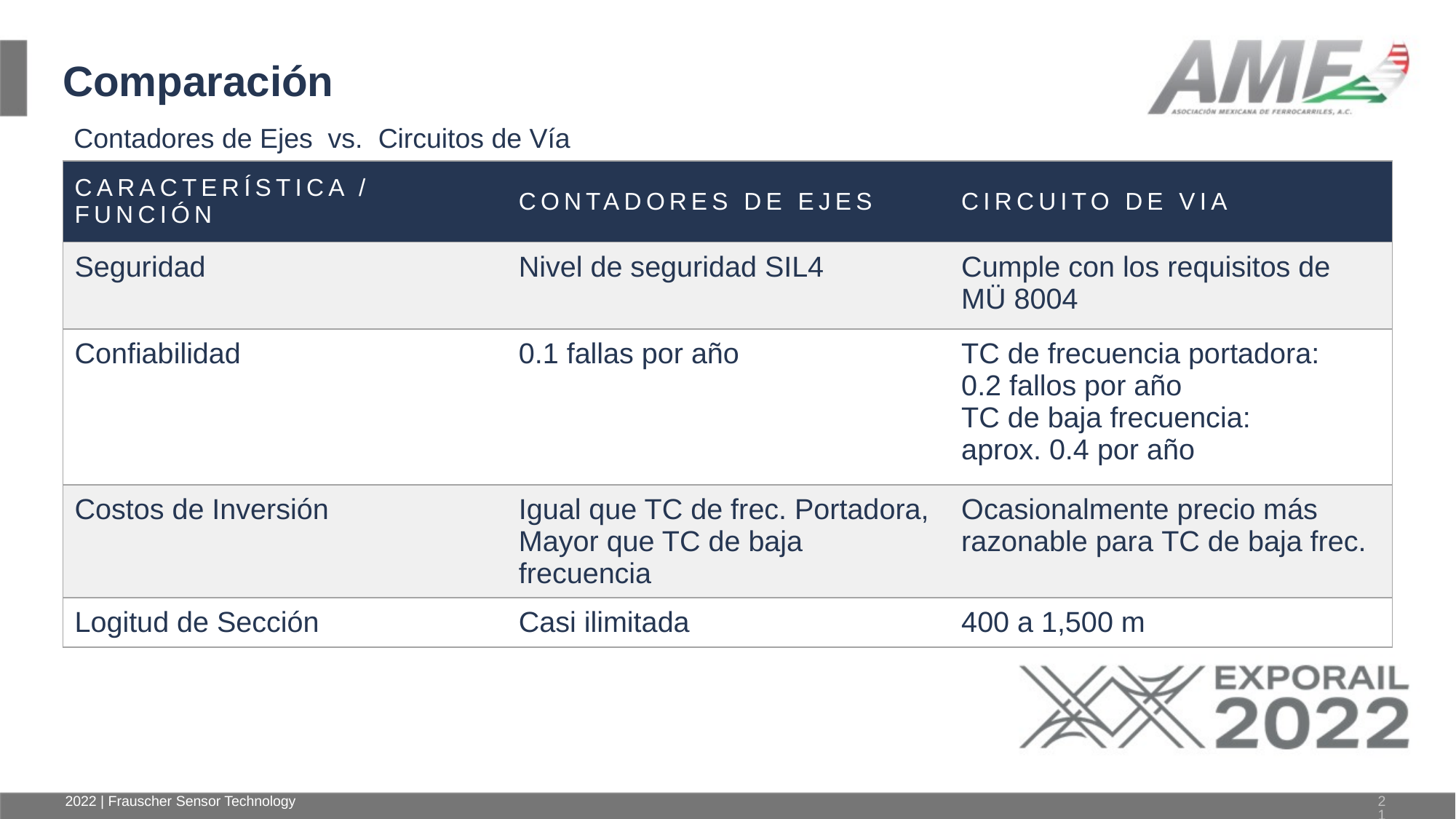

# Comparación
Contadores de Ejes  vs.  Circuitos de Vía
| Característica / Función | Contadores de ejes | Circuito de via |
| --- | --- | --- |
| Seguridad | Nivel de seguridad SIL4 | Cumple con los requisitos de MÜ 8004 |
| Confiabilidad | 0.1 fallas por año | TC de frecuencia portadora: 0.2 fallos por año TC de baja frecuencia: aprox. 0.4 por año |
| Costos de Inversión | Igual que TC de frec. Portadora, Mayor que TC de baja frecuencia | Ocasionalmente precio más razonable para TC de baja frec. |
| Logitud de Sección | Casi ilimitada | 400 a 1,500 m |

2022 | Frauscher Sensor Technology
21